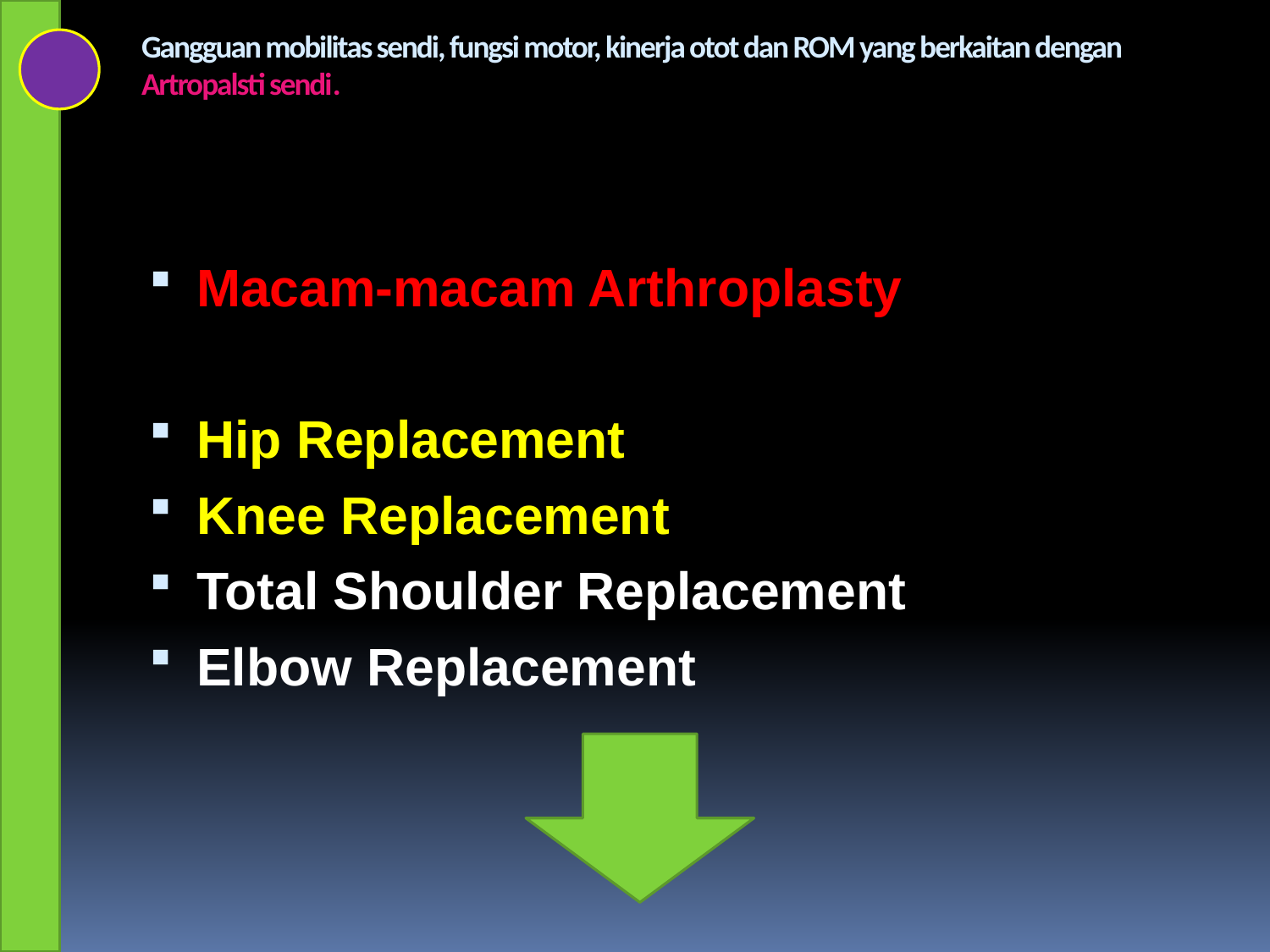

# Gangguan mobilitas sendi, fungsi motor, kinerja otot dan ROM yang berkaitan dengan  Artropalsti sendi.

Macam-macam Arthroplasty

Hip Replacement
Knee Replacement
Total Shoulder Replacement
Elbow Replacement